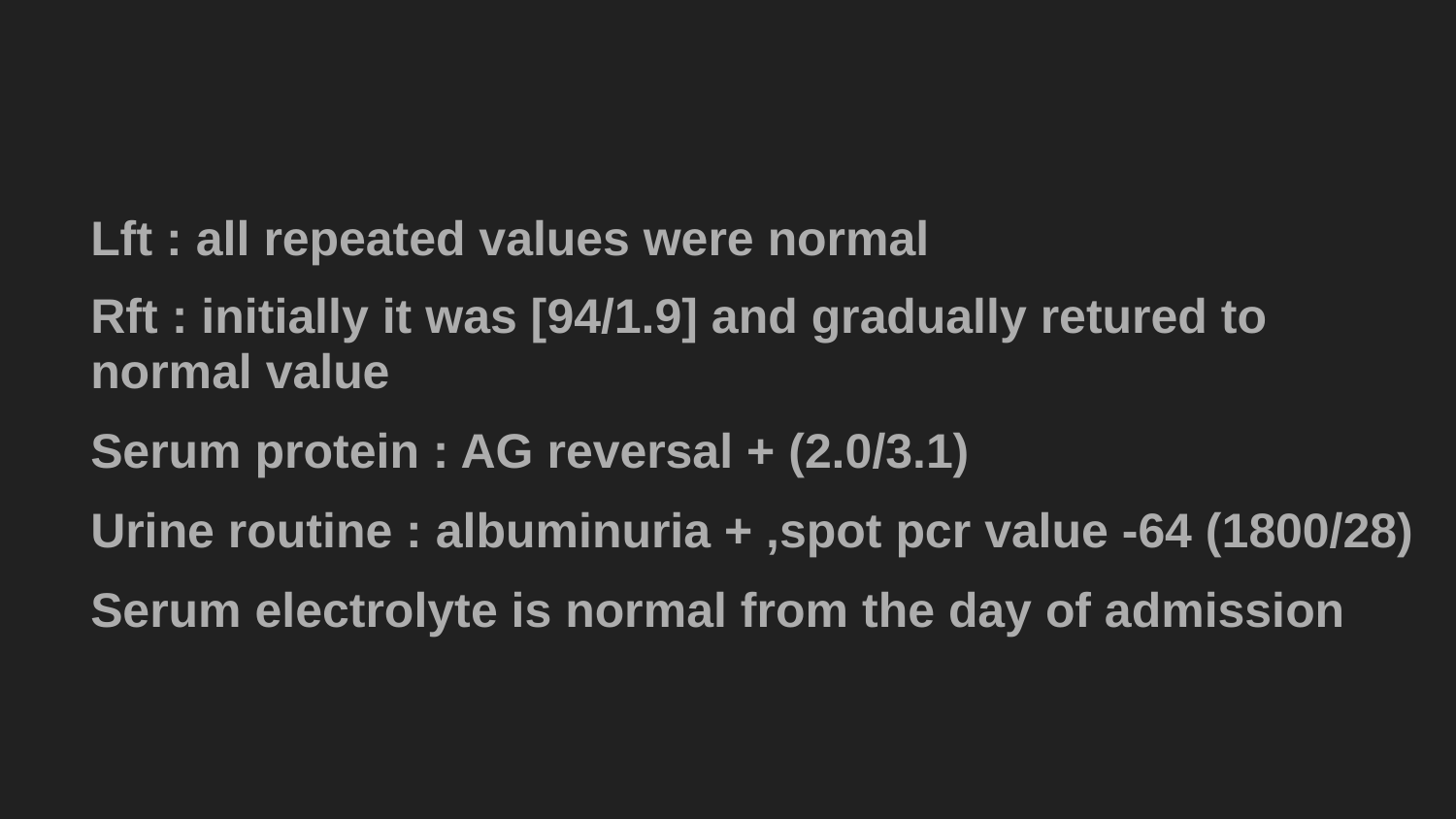

#
Lft : all repeated values were normal
Rft : initially it was [94/1.9] and gradually retured to normal value
Serum protein : AG reversal + (2.0/3.1)
Urine routine : albuminuria + ,spot pcr value -64 (1800/28)
Serum electrolyte is normal from the day of admission